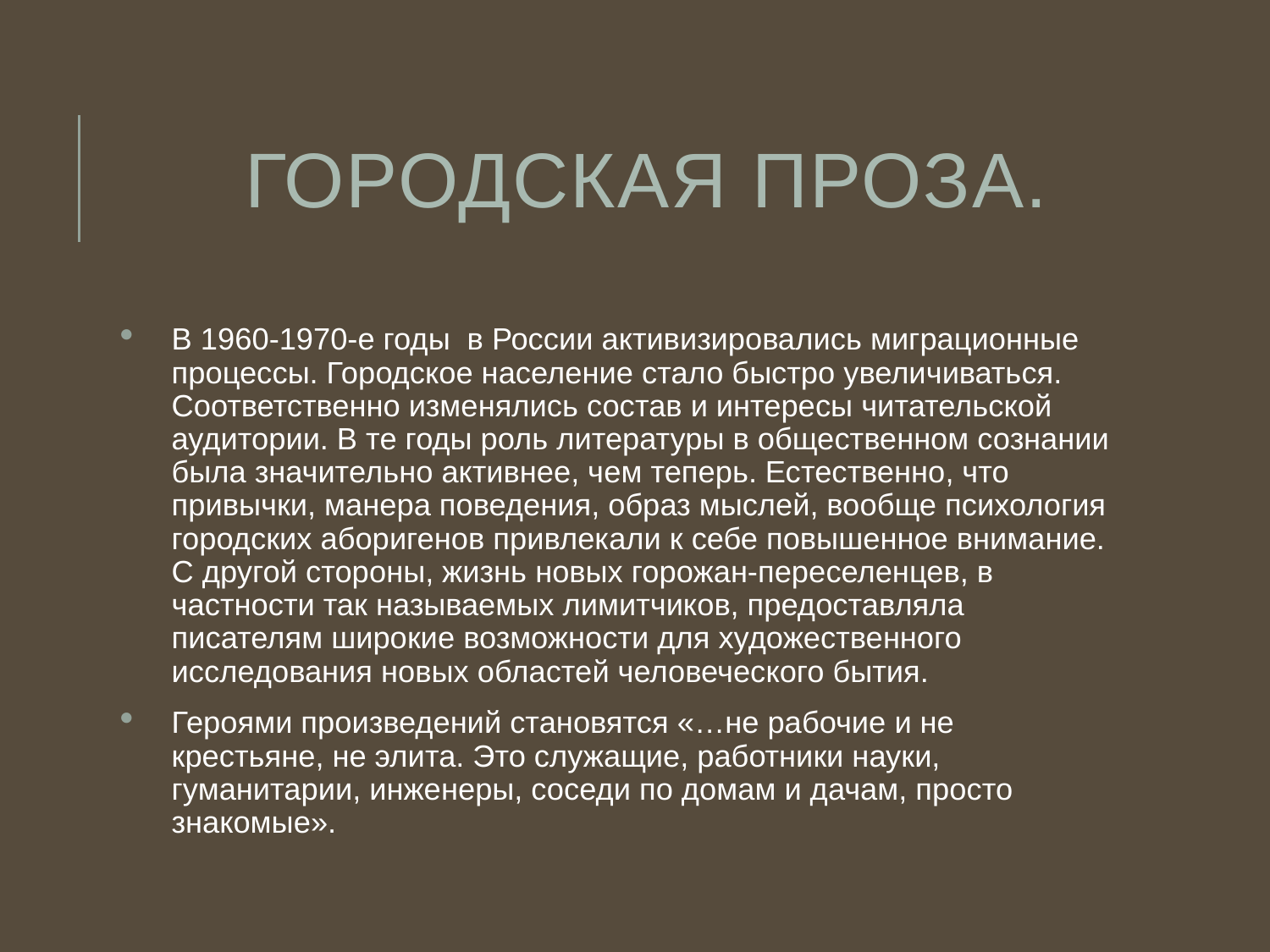

# Городская проза.
В 1960-1970-е годы  в России активизировались миграционные процессы. Городское население стало быстро увеличиваться. Соответственно изменялись состав и интересы читательской аудитории. В те годы роль литературы в общественном сознании была значительно активнее, чем теперь. Естественно, что привычки, манера поведения, образ мыслей, вообще психология городских аборигенов привлекали к себе повышенное внимание. С другой стороны, жизнь новых горожан-переселенцев, в частности так называемых лимитчиков, предоставляла писателям широкие возможности для художественного исследования новых областей человеческого бытия.
Героями произведений становятся «…не рабочие и не крестьяне, не элита. Это служащие, работники науки, гуманитарии, инженеры, соседи по домам и дачам, просто знакомые».